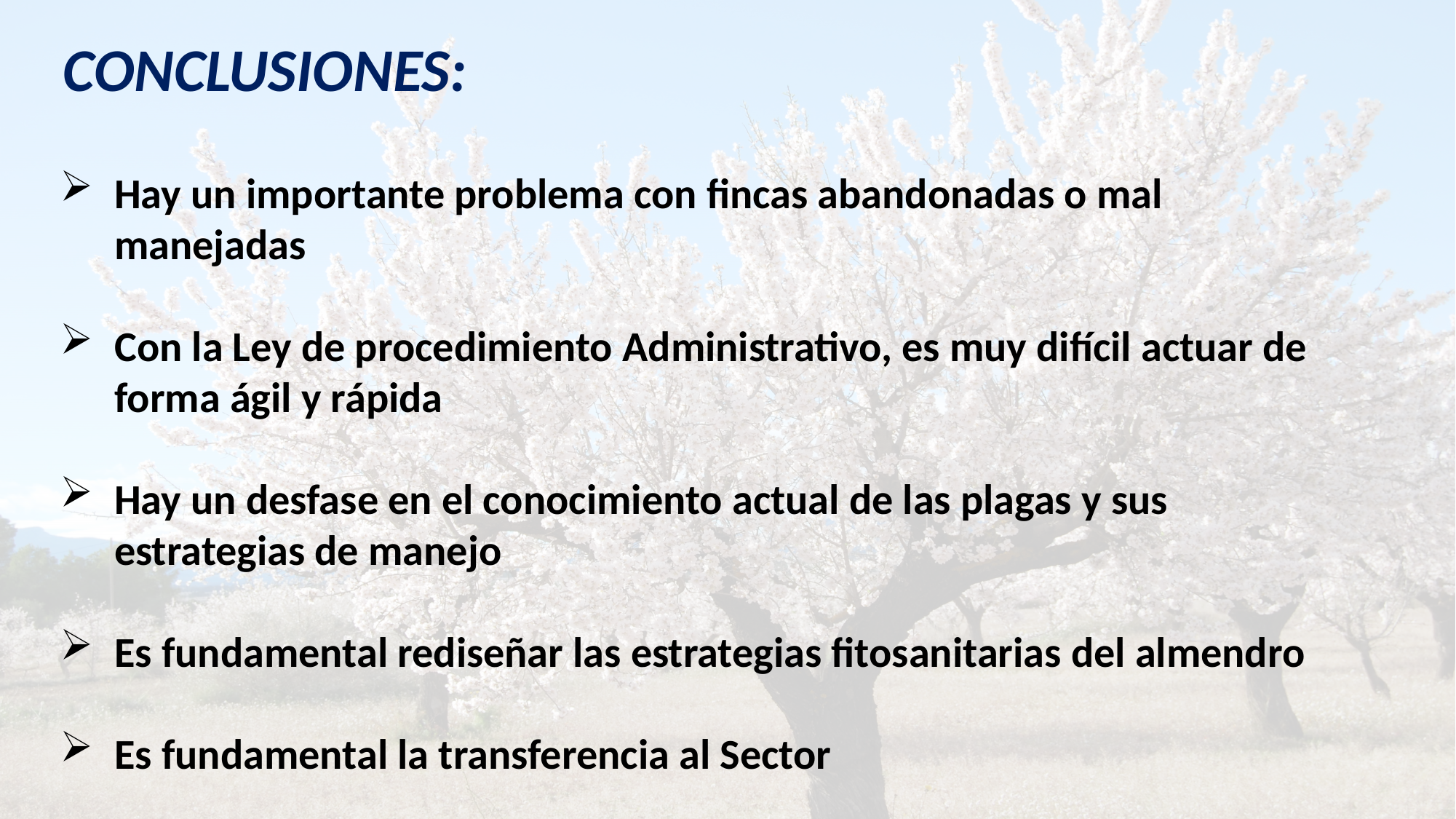

CONCLUSIONES:

Hay un importante problema con fincas abandonadas o mal manejadas

Con la Ley de procedimiento Administrativo, es muy difícil actuar de forma ágil y rápida

Hay un desfase en el conocimiento actual de las plagas y sus estrategias de manejo

Es fundamental rediseñar las estrategias fitosanitarias del almendro

Es fundamental la transferencia al Sector